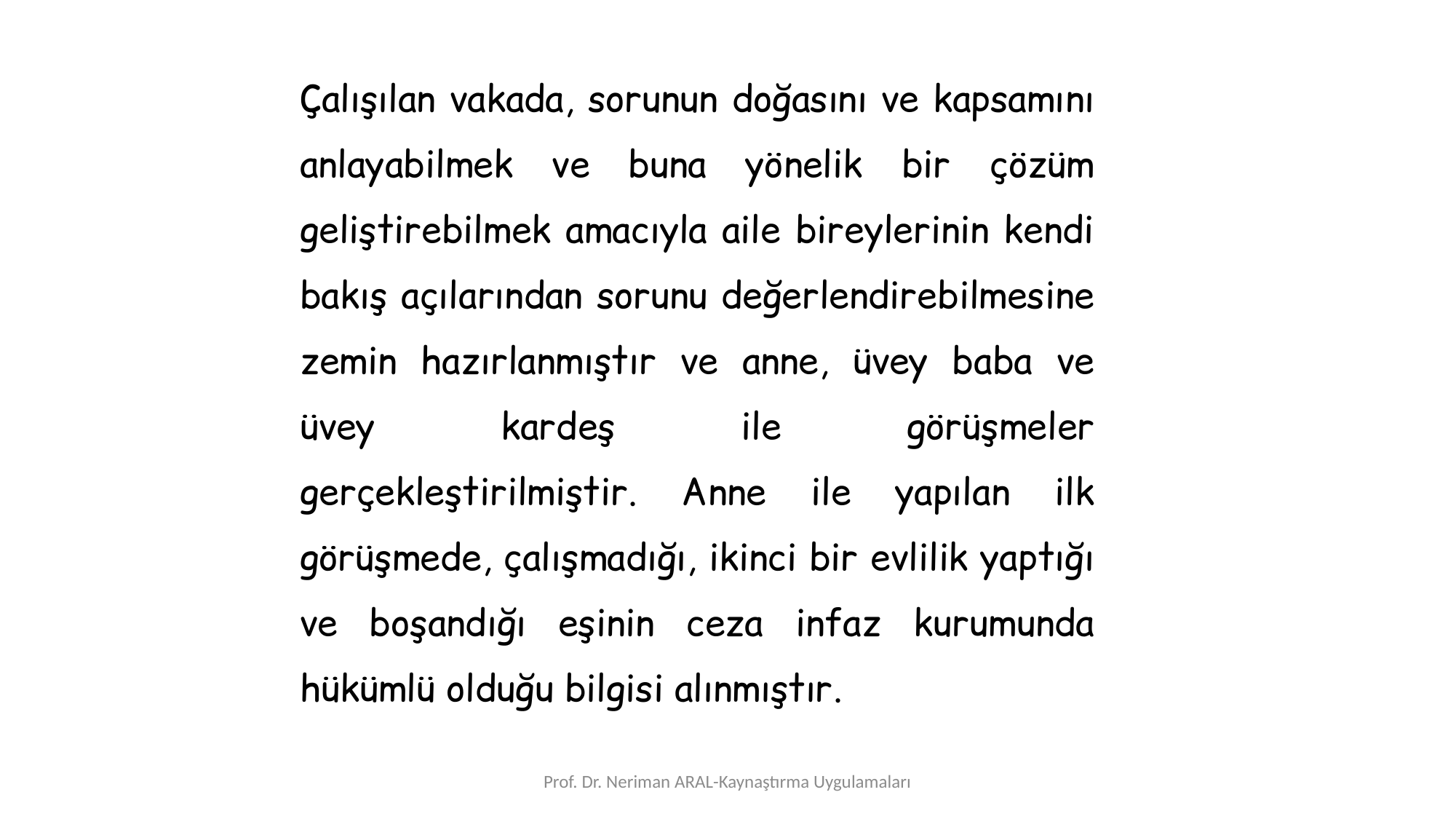

Çalışılan vakada, sorunun doğasını ve kapsamını anlayabilmek ve buna yönelik bir çözüm geliştirebilmek amacıyla aile bireylerinin kendi bakış açılarından sorunu değerlendirebilmesine zemin hazırlanmıştır ve anne, üvey baba ve üvey kardeş ile görüşmeler gerçekleştirilmiştir. Anne ile yapılan ilk görüşmede, çalışmadığı, ikinci bir evlilik yaptığı ve boşandığı eşinin ceza infaz kurumunda hükümlü olduğu bilgisi alınmıştır.
Prof. Dr. Neriman ARAL-Kaynaştırma Uygulamaları